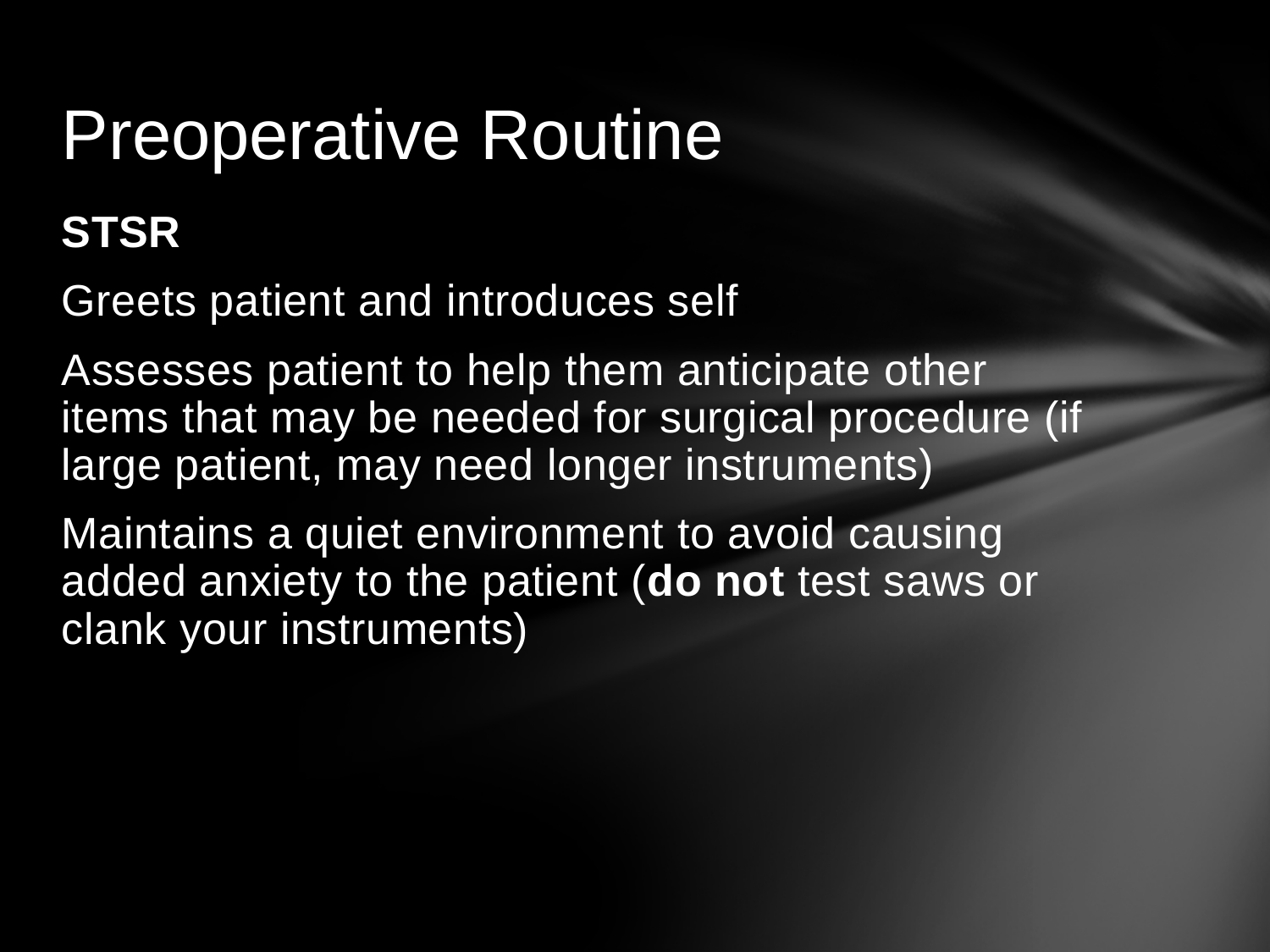

# Preoperative Routine
STSR
Greets patient and introduces self
Assesses patient to help them anticipate other items that may be needed for surgical procedure (if large patient, may need longer instruments)
Maintains a quiet environment to avoid causing added anxiety to the patient (do not test saws or clank your instruments)